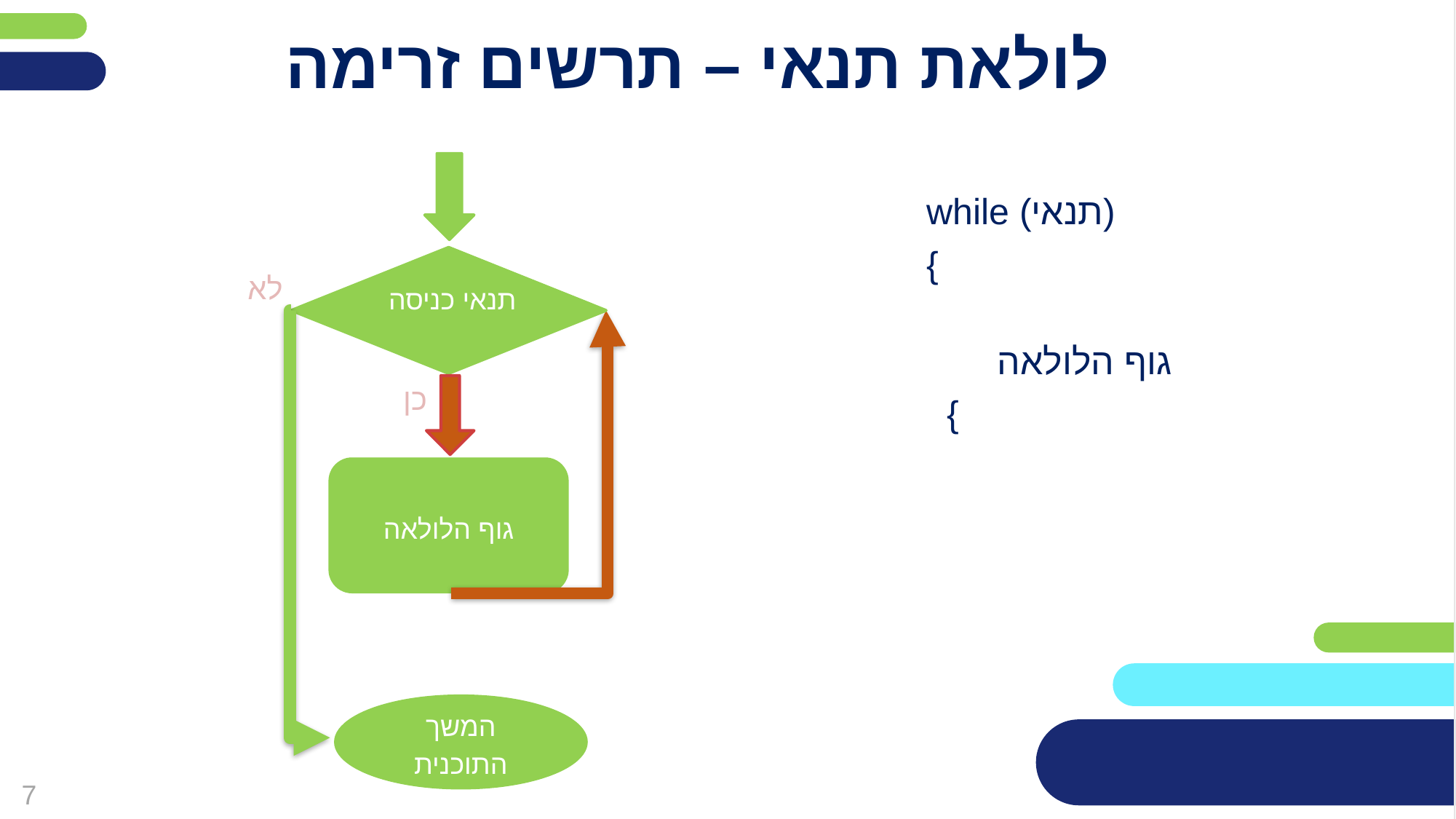

פריסה 1
(הפריסות שונות זו מזו במיקום תיבות הטקסט וגרפיקת הרקע,
ותוכלו לגוון ביניהן)
# לולאת תנאי – תרשים זרימה

את השקופית הזו תוכלו לשכפל, על מנת ליצור שקופיות נוספות הזהות לה – אליהן תוכלו להכניס את התכנים.

כדי לשכפל אותה, לחצו עליה קליק ימיני בתפריט השקופיות בצד ובחרו
"שכפל שקופית" או "Duplicate Slide"
(מחקו ריבוע זה לאחר הקריאה)
while (תנאי)
{
              גוף הלולאה
  {

תנאי כניסה

לא
כן

גוף הלולאה
המשך התוכנית